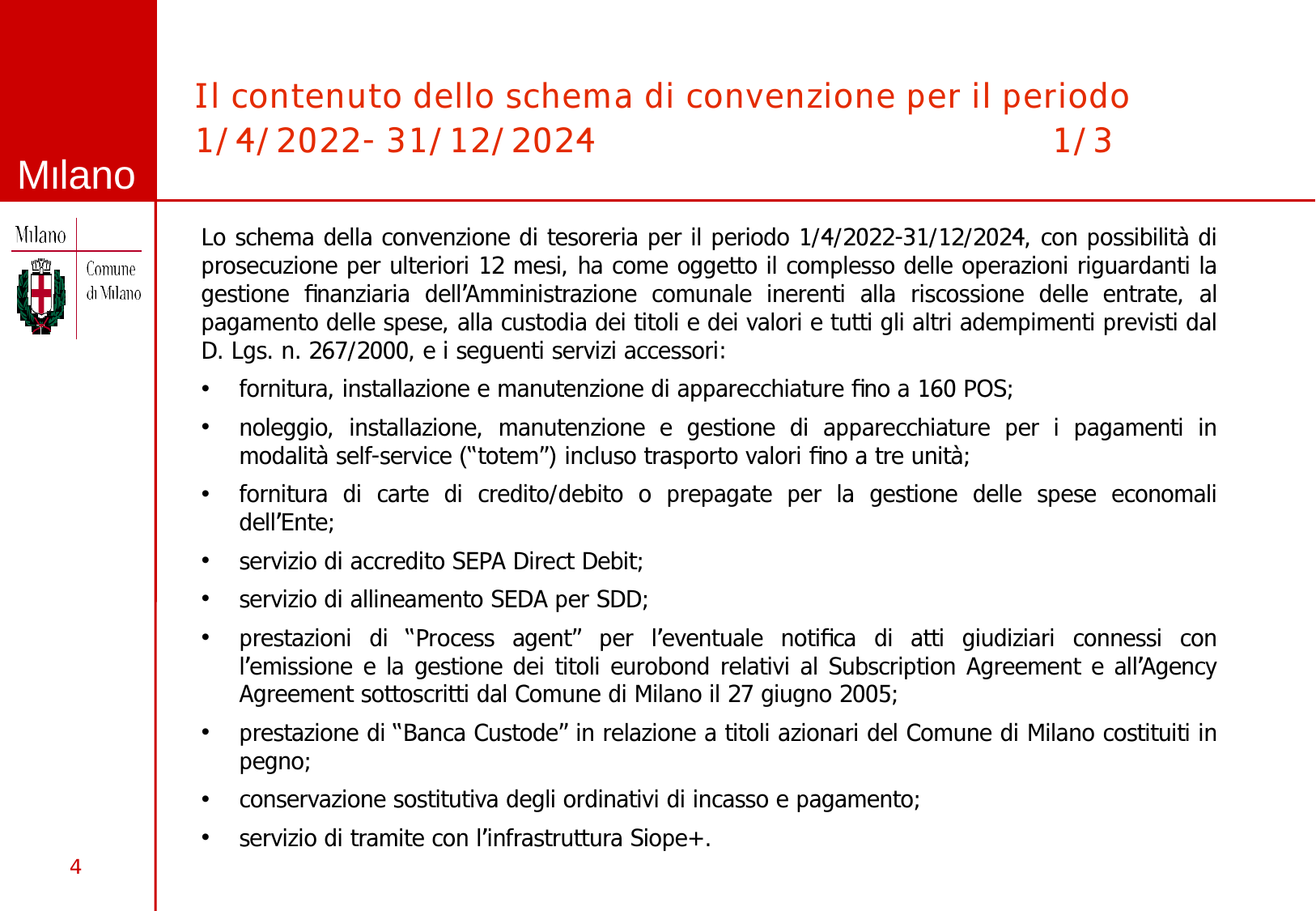

Il contenuto dello schema di convenzione per il periodo 1/4/2022- 31/12/2024                                              1/3
Lo schema della convenzione di tesoreria per il periodo 1/4/2022-31/12/2024, con possibilità di prosecuzione per ulteriori 12 mesi, ha come oggetto il complesso delle operazioni riguardanti la gestione finanziaria dell’Amministrazione comunale inerenti alla riscossione delle entrate, al pagamento delle spese, alla custodia dei titoli e dei valori e tutti gli altri adempimenti previsti dal D. Lgs. n. 267/2000, e i seguenti servizi accessori:
fornitura, installazione e manutenzione di apparecchiature fino a 160 POS;
noleggio, installazione, manutenzione e gestione di apparecchiature per i pagamenti in modalità self-service (“totem”) incluso trasporto valori fino a tre unità;
fornitura di carte di credito/debito o prepagate per la gestione delle spese economali dell’Ente;
servizio di accredito SEPA Direct Debit;
servizio di allineamento SEDA per SDD;
prestazioni di “Process agent” per l’eventuale notifica di atti giudiziari connessi con l’emissione e la gestione dei titoli eurobond relativi al Subscription Agreement e all’Agency Agreement sottoscritti dal Comune di Milano il 27 giugno 2005;
prestazione di “Banca Custode” in relazione a titoli azionari del Comune di Milano costituiti in pegno;
conservazione sostitutiva degli ordinativi di incasso e pagamento;
servizio di tramite con l’infrastruttura Siope+.